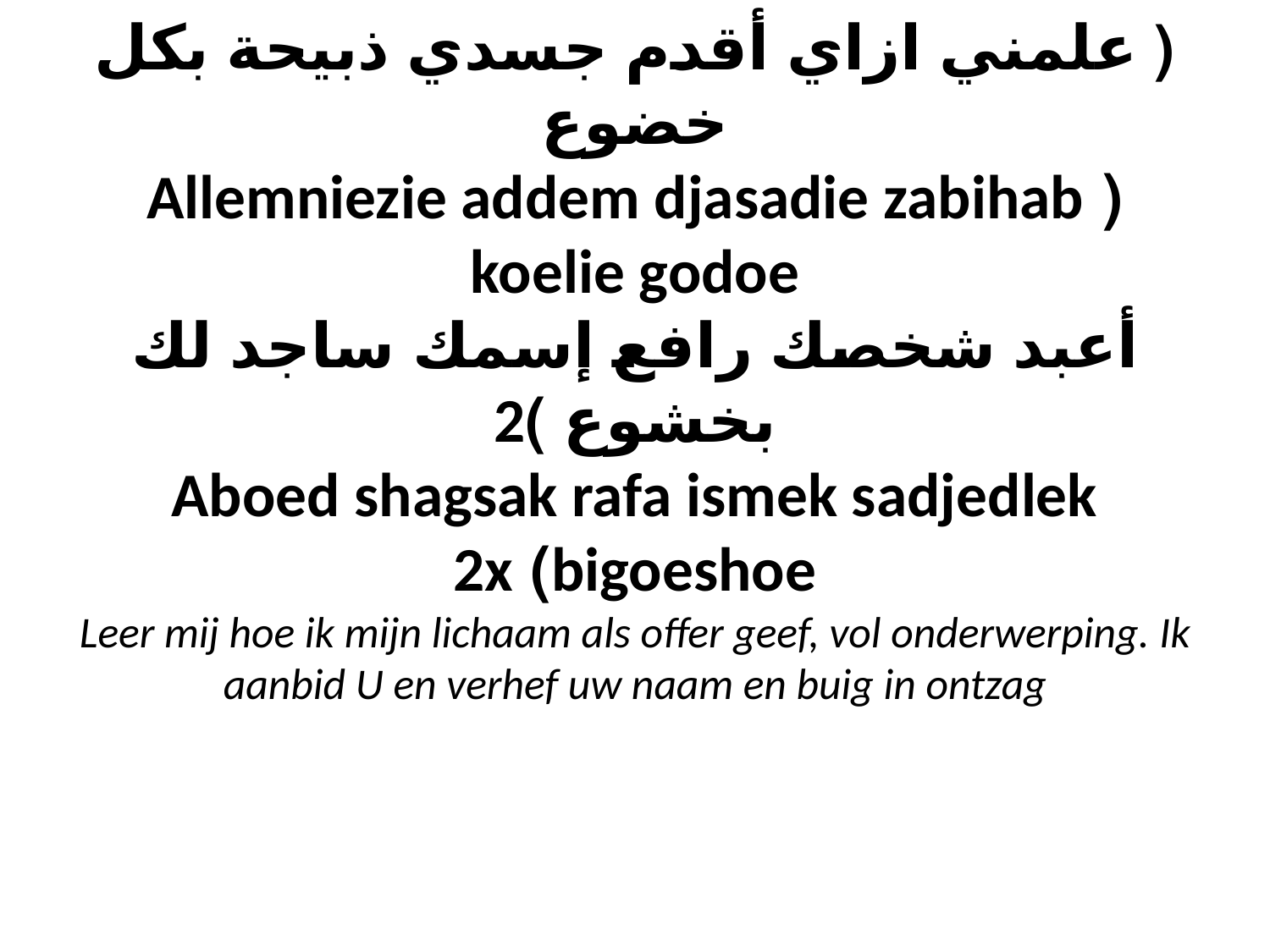

# ( علمني ازاي أقدم جسدي ذبيحة بكل خضوع ( Allemniezie addem djasadie zabihab koelie godoe أعبد شخصك رافع إسمك ساجد لك بخشوع )2 Aboed shagsak rafa ismek sadjedlek bigoeshoe) 2x Leer mij hoe ik mijn lichaam als offer geef, vol onderwerping. Ik aanbid U en verhef uw naam en buig in ontzag